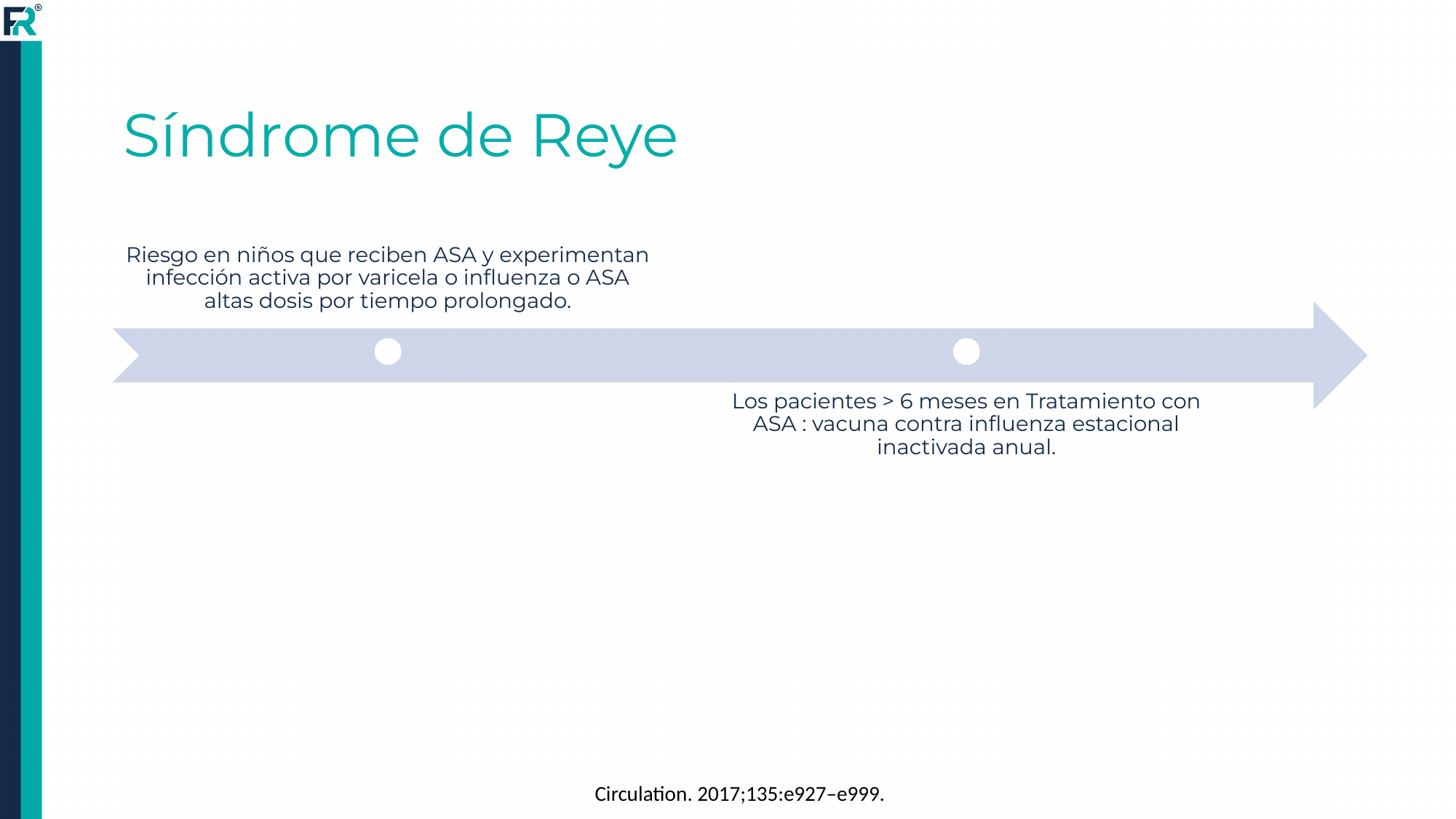

# Síndrome de Reye
Riesgo en niños que reciben ASA y experimentan infección activa por varicela o influenza o ASA altas dosis por tiempo prolongado.
Los pacientes > 6 meses en Tratamiento con ASA : vacuna contra influenza estacional inactivada anual.
Circulation. 2017;135:e927–e999.